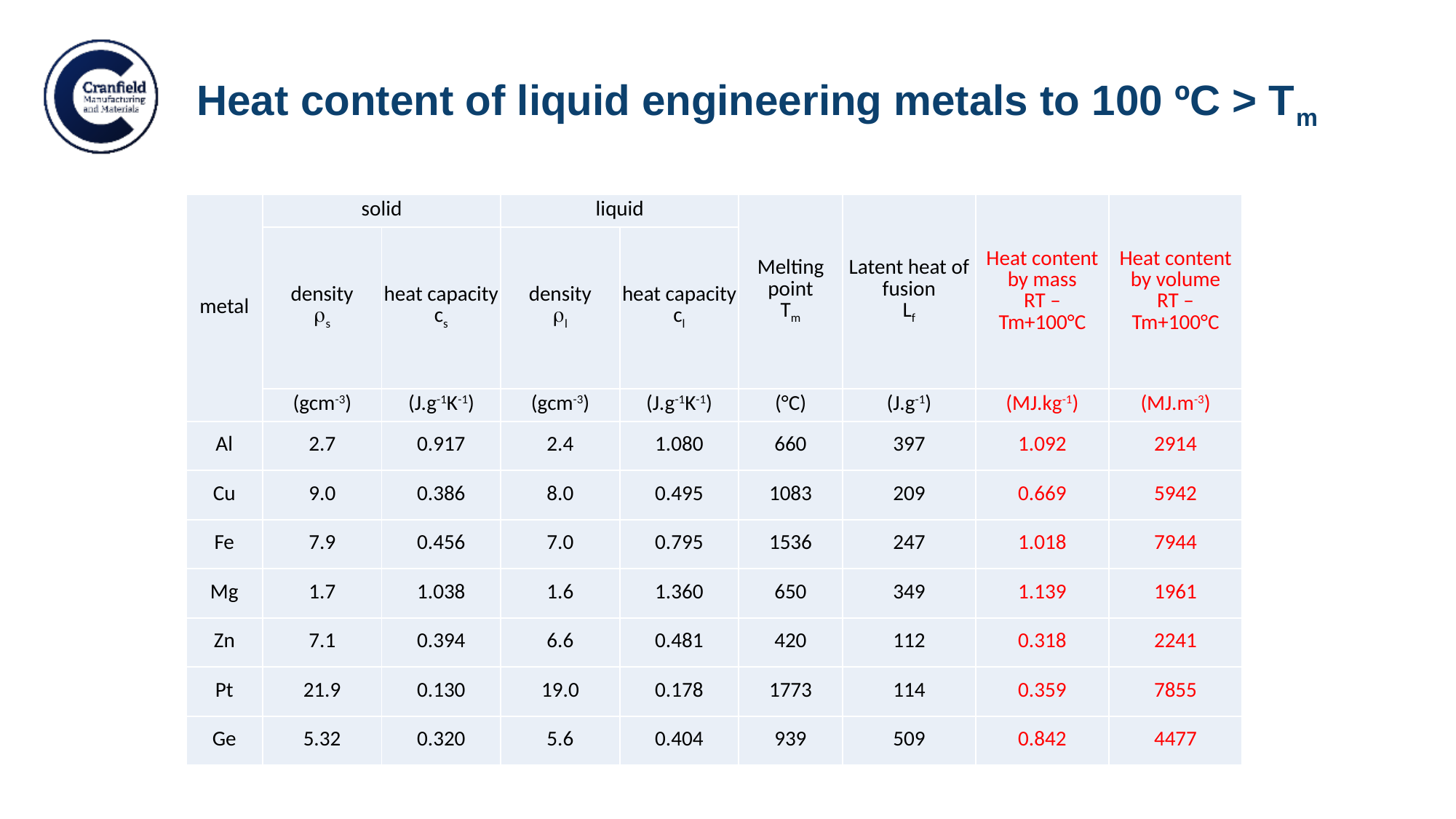

# Heat content of liquid engineering metals to 100 ºC > Tm
| metal | solid |  | liquid |  | Melting point Tm | Latent heat of fusion Lf | Heat content by mass RT – Tm+100°C | Heat content by volume RT – Tm+100°C |
| --- | --- | --- | --- | --- | --- | --- | --- | --- |
|  | density ρs | heat capacity cs | density ρl | heat capacity cl |  |  |  |  |
|  | (gcm-3) | (J.g-1K-1) | (gcm-3) | (J.g-1K-1) | (°C) | (J.g-1) | (MJ.kg-1) | (MJ.m-3) |
| Al | 2.7 | 0.917 | 2.4 | 1.080 | 660 | 397 | 1.092 | 2914 |
| Cu | 9.0 | 0.386 | 8.0 | 0.495 | 1083 | 209 | 0.669 | 5942 |
| Fe | 7.9 | 0.456 | 7.0 | 0.795 | 1536 | 247 | 1.018 | 7944 |
| Mg | 1.7 | 1.038 | 1.6 | 1.360 | 650 | 349 | 1.139 | 1961 |
| Zn | 7.1 | 0.394 | 6.6 | 0.481 | 420 | 112 | 0.318 | 2241 |
| Pt | 21.9 | 0.130 | 19.0 | 0.178 | 1773 | 114 | 0.359 | 7855 |
| Ge | 5.32 | 0.320 | 5.6 | 0.404 | 939 | 509 | 0.842 | 4477 |